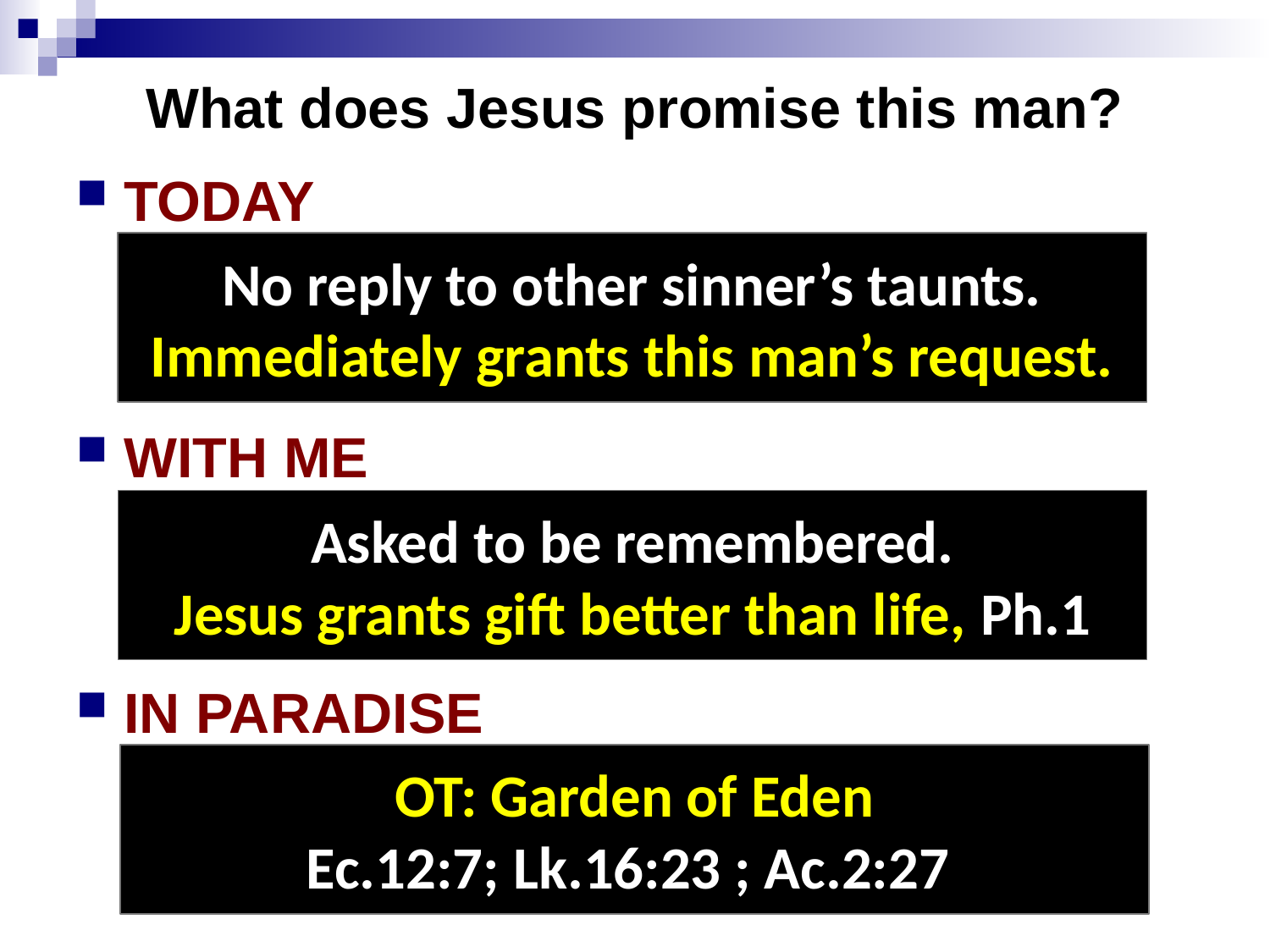

# What does Jesus promise this man?
TODAY

WITH ME

IN PARADISE

No reply to other sinner’s taunts.
Immediately grants this man’s request.
Asked to be remembered.
Jesus grants gift better than life, Ph.1
OT: Garden of Eden
Ec.12:7; Lk.16:23 ; Ac.2:27